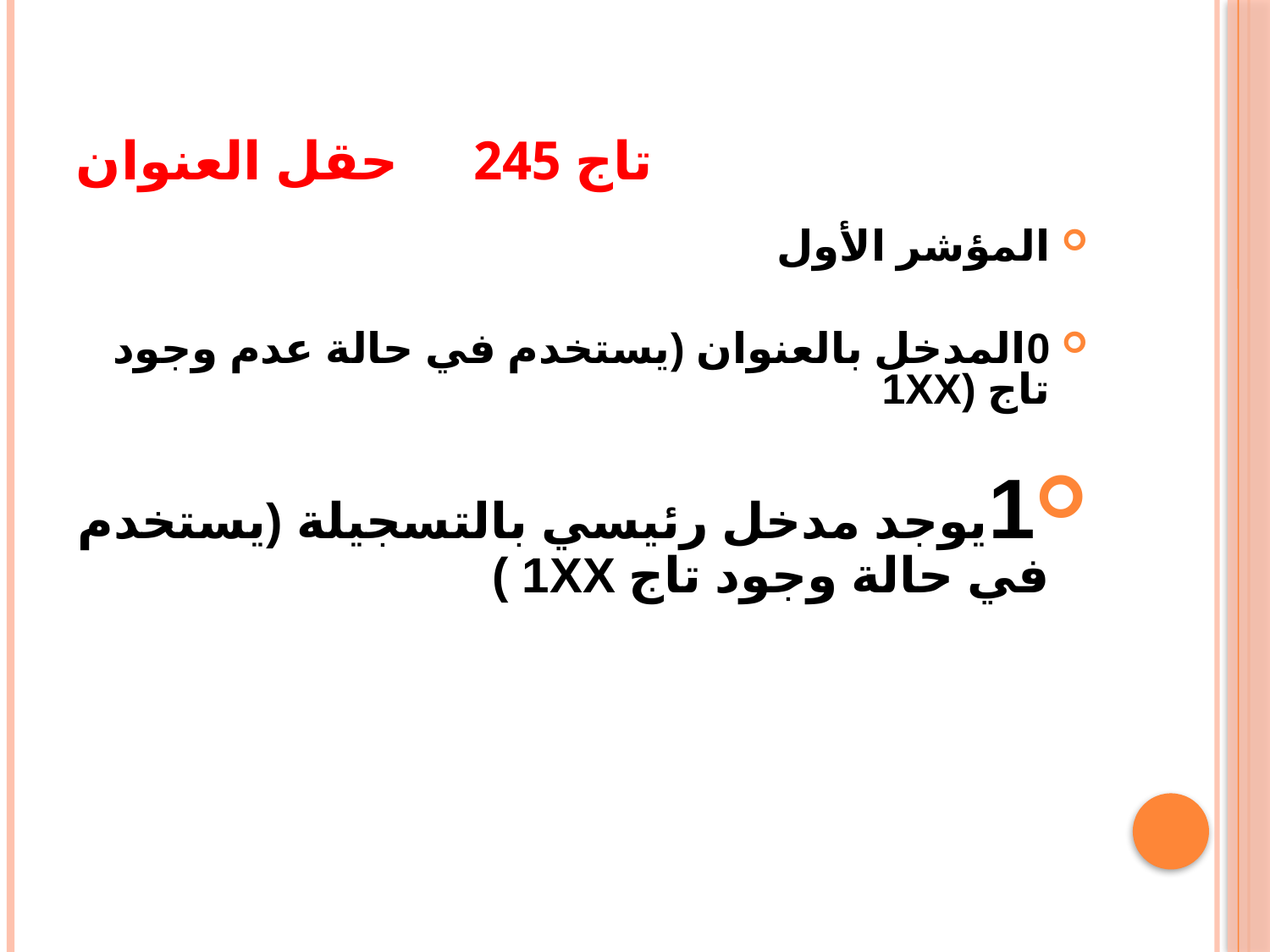

# تاج 245		حقل العنوان
المؤشر الأول

0المدخل بالعنوان (يستخدم في حالة عدم وجود تاج (1XX

1	يوجد مدخل رئيسي بالتسجيلة (يستخدم في حالة وجود تاج 1XX )